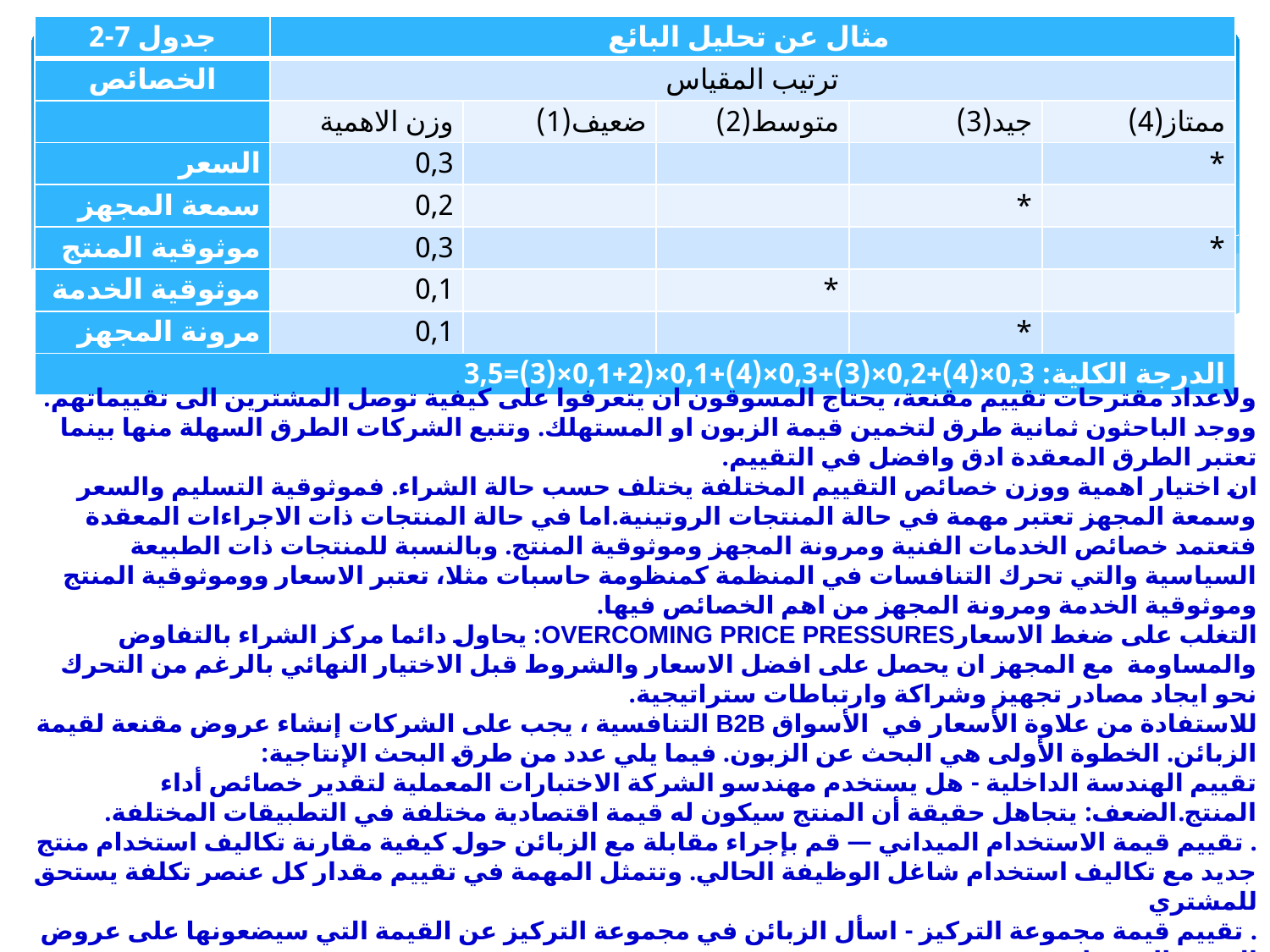

| جدول 7-2 | مثال عن تحليل البائع |  |  |  |  |
| --- | --- | --- | --- | --- | --- |
| الخصائص | ترتيب المقياس |  |  |  |  |
|  | وزن الاهمية | ضعيف(1) | متوسط(2) | جيد(3) | ممتاز(4) |
| السعر | 0,3 |  |  |  | \* |
| سمعة المجهز | 0,2 |  |  | \* |  |
| موثوقية المنتج | 0,3 |  |  |  | \* |
| موثوقية الخدمة | 0,1 |  | \* |  |  |
| مرونة المجهز | 0,1 |  |  | \* |  |
| الدرجة الكلية: 0,3×(4)+0,2×(3)+0,3×(4)+0,1×(2+0,1×(3)=3,5 |  |  |  |  |  |
ولاعداد مقترحات تقييم مقنعة، يحتاج المسوقون ان يتعرفوا على كيفية توصل المشترين الى تقييماتهم. ووجد الباحثون ثمانية طرق لتخمين قيمة الزبون او المستهلك. وتتبع الشركات الطرق السهلة منها بينما تعتبر الطرق المعقدة ادق وافضل في التقييم.
ان اختيار اهمية ووزن خصائص التقييم المختلفة يختلف حسب حالة الشراء. فموثوقية التسليم والسعر وسمعة المجهز تعتبر مهمة في حالة المنتجات الروتينية.اما في حالة المنتجات ذات الاجراءات المعقدة فتعتمد خصائص الخدمات الفنية ومرونة المجهز وموثوقية المنتج. وبالنسبة للمنتجات ذات الطبيعة السياسية والتي تحرك التنافسات في المنظمة كمنظومة حاسبات مثلا، تعتبر الاسعار ووموثوقية المنتج وموثوقية الخدمة ومرونة المجهز من اهم الخصائص فيها.
التغلب على ضغط الاسعارOVERCOMING PRICE PRESSURES: يحاول دائما مركز الشراء بالتفاوض والمساومة  مع المجهز ان يحصل على افضل الاسعار والشروط قبل الاختيار النهائي بالرغم من التحرك نحو ايجاد مصادر تجهيز وشراكة وارتباطات ستراتيجية.
للاستفادة من علاوة الأسعار في  الأسواق B2B التنافسية ، يجب على الشركات إنشاء عروض مقنعة لقيمة الزبائن. الخطوة الأولى هي البحث عن الزبون. فيما يلي عدد من طرق البحث الإنتاجية:
تقييم الهندسة الداخلية - هل يستخدم مهندسو الشركة الاختبارات المعملية لتقدير خصائص أداء المنتج.الضعف: يتجاهل حقيقة أن المنتج سيكون له قيمة اقتصادية مختلفة في التطبيقات المختلفة.
. تقييم قيمة الاستخدام الميداني — قم بإجراء مقابلة مع الزبائن حول كيفية مقارنة تكاليف استخدام منتج جديد مع تكاليف استخدام شاغل الوظيفة الحالي. وتتمثل المهمة في تقييم مقدار كل عنصر تكلفة يستحق للمشتري
. تقييم قيمة مجموعة التركيز - اسأل الزبائن في مجموعة التركيز عن القيمة التي سيضعونها على عروض السوق المحتملة.
 أسئلة الاستطلاع المباشر — اطلب من الزبائن وضع قيمة مباشرة بالدولار على واحد أو أكثر من التغييرات في السوق.
 التحليل الموحد - اطلب من الزبائن ترتيب تفضيلاتهم لعروض أو مفاهيم السوق البديلة. استخدم التحليل الإحصائي لتقدير القيمة الضمنية الموضوعة على كل سمة.